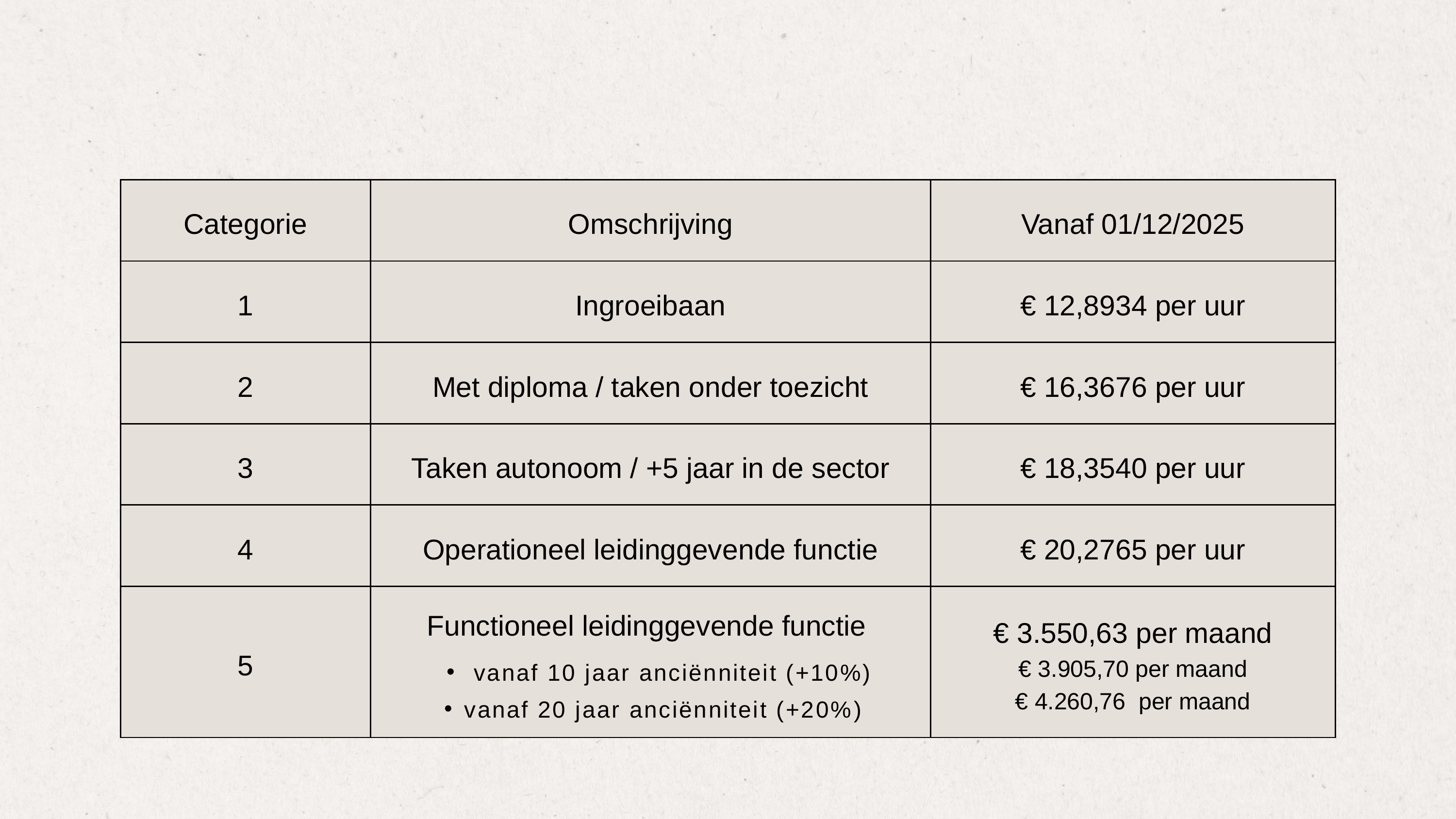

| Categorie | Omschrijving | Vanaf 01/12/2025 |
| --- | --- | --- |
| 1 | Ingroeibaan | € 12,8934 per uur |
| 2 | Met diploma / taken onder toezicht | € 16,3676 per uur |
| 3 | Taken autonoom / +5 jaar in de sector | € 18,3540 per uur |
| 4 | Operationeel leidinggevende functie | € 20,2765 per uur |
| 5 | Functioneel leidinggevende functie | € 3.550,63 per maand € 3.905,70 per maand € 4.260,76 per maand |
vanaf 10 jaar anciënniteit (+10%)
vanaf 20 jaar anciënniteit (+20%)